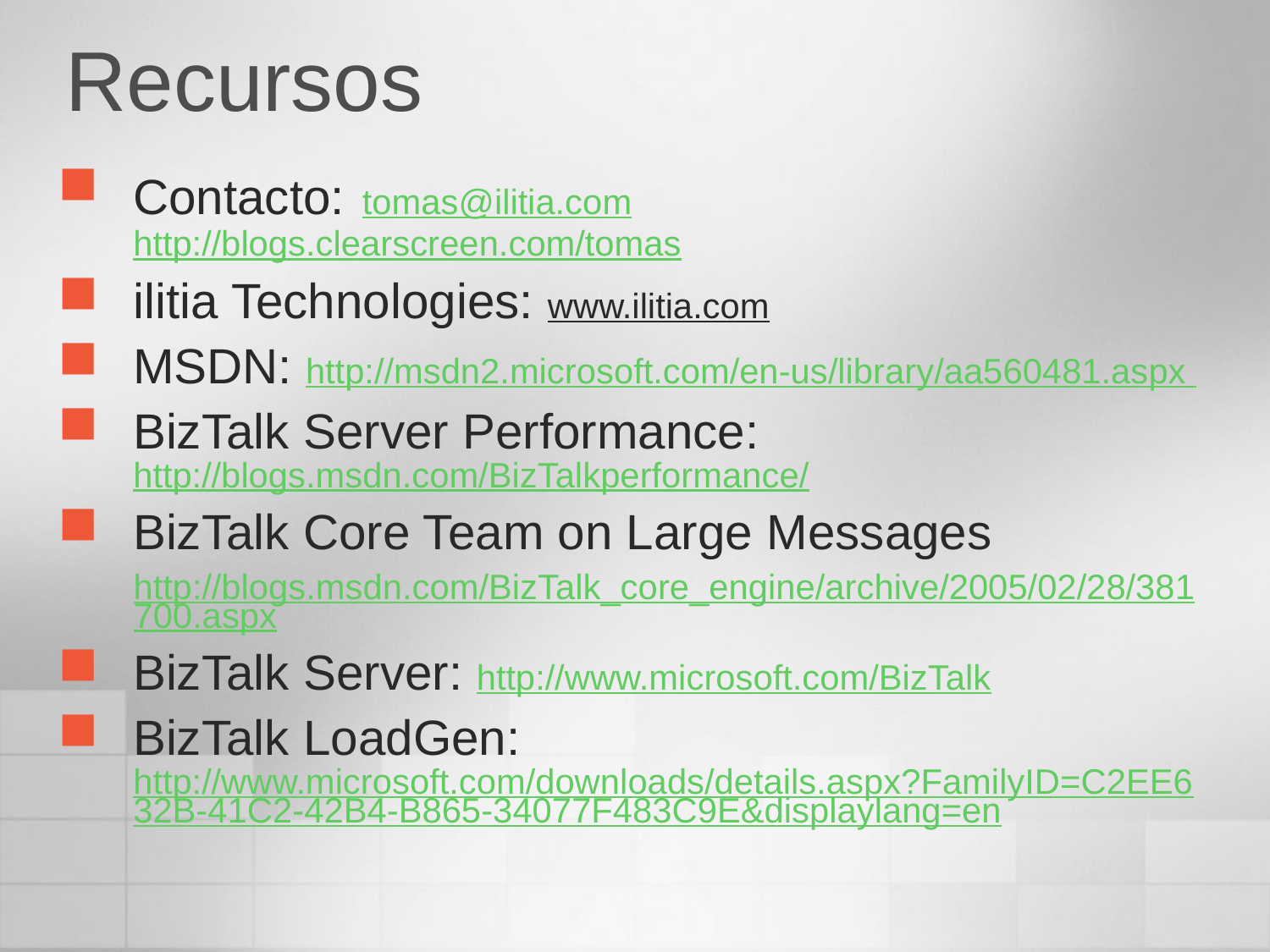

# Recursos
Contacto: tomas@ilitia.com
		 http://blogs.clearscreen.com/tomas
ilitia Technologies: www.ilitia.com
MSDN: http://msdn2.microsoft.com/en-us/library/aa560481.aspx
BizTalk Server Performance: http://blogs.msdn.com/BizTalkperformance/
BizTalk Core Team on Large Messages
http://blogs.msdn.com/BizTalk_core_engine/archive/2005/02/28/381700.aspx
BizTalk Server: http://www.microsoft.com/BizTalk
BizTalk LoadGen: http://www.microsoft.com/downloads/details.aspx?FamilyID=C2EE632B-41C2-42B4-B865-34077F483C9E&displaylang=en